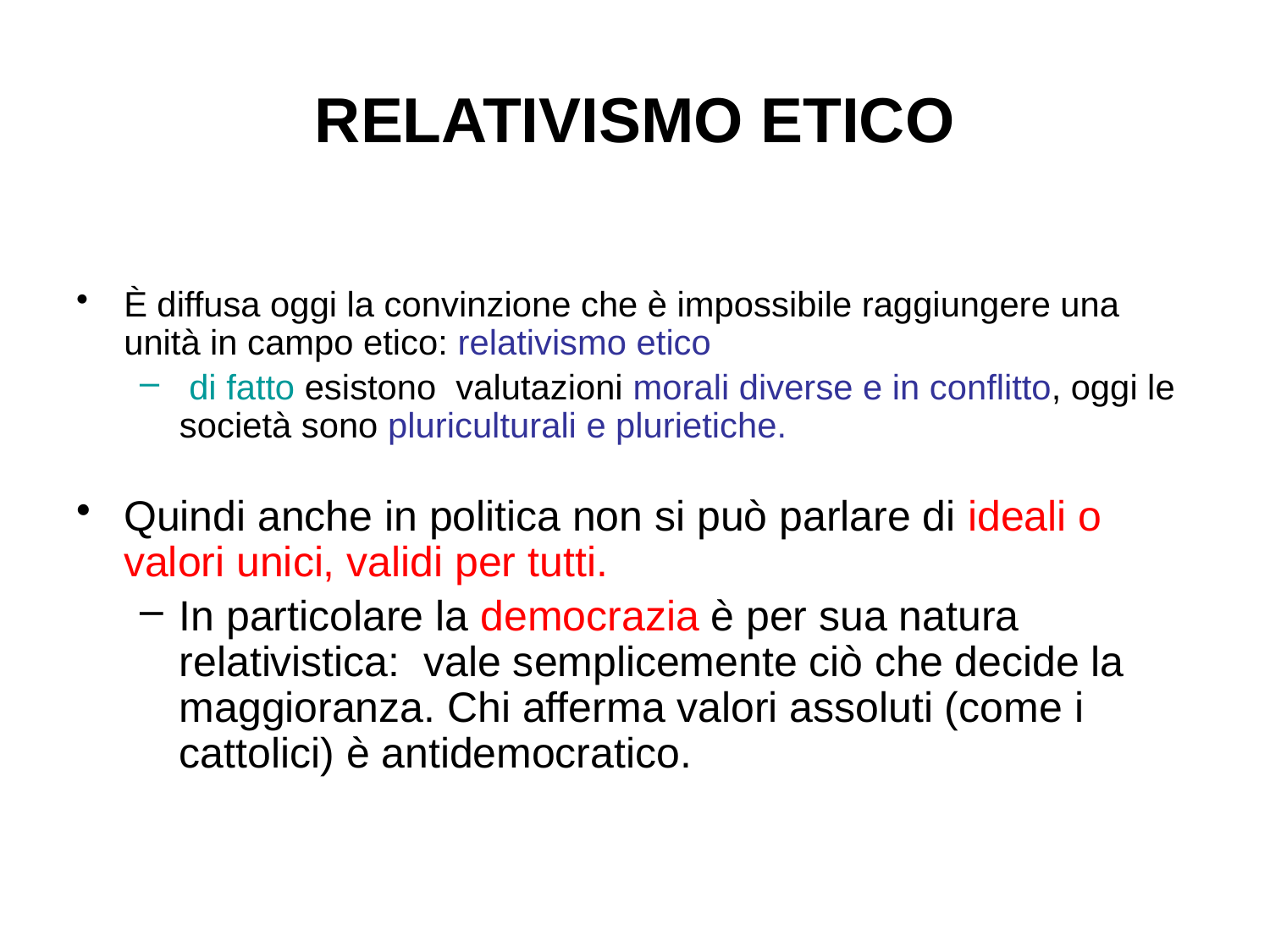

# RELATIVISMO ETICO

È diffusa oggi la convinzione che è impossibile raggiungere una unità in campo etico: relativismo etico
 di fatto esistono  valutazioni morali diverse e in conflitto, oggi le società sono pluriculturali e plurietiche.

Quindi anche in politica non si può parlare di ideali o valori unici, validi per tutti.
In particolare la democrazia è per sua natura relativistica:  vale semplicemente ciò che decide la maggioranza. Chi afferma valori assoluti (come i cattolici) è antidemocratico.